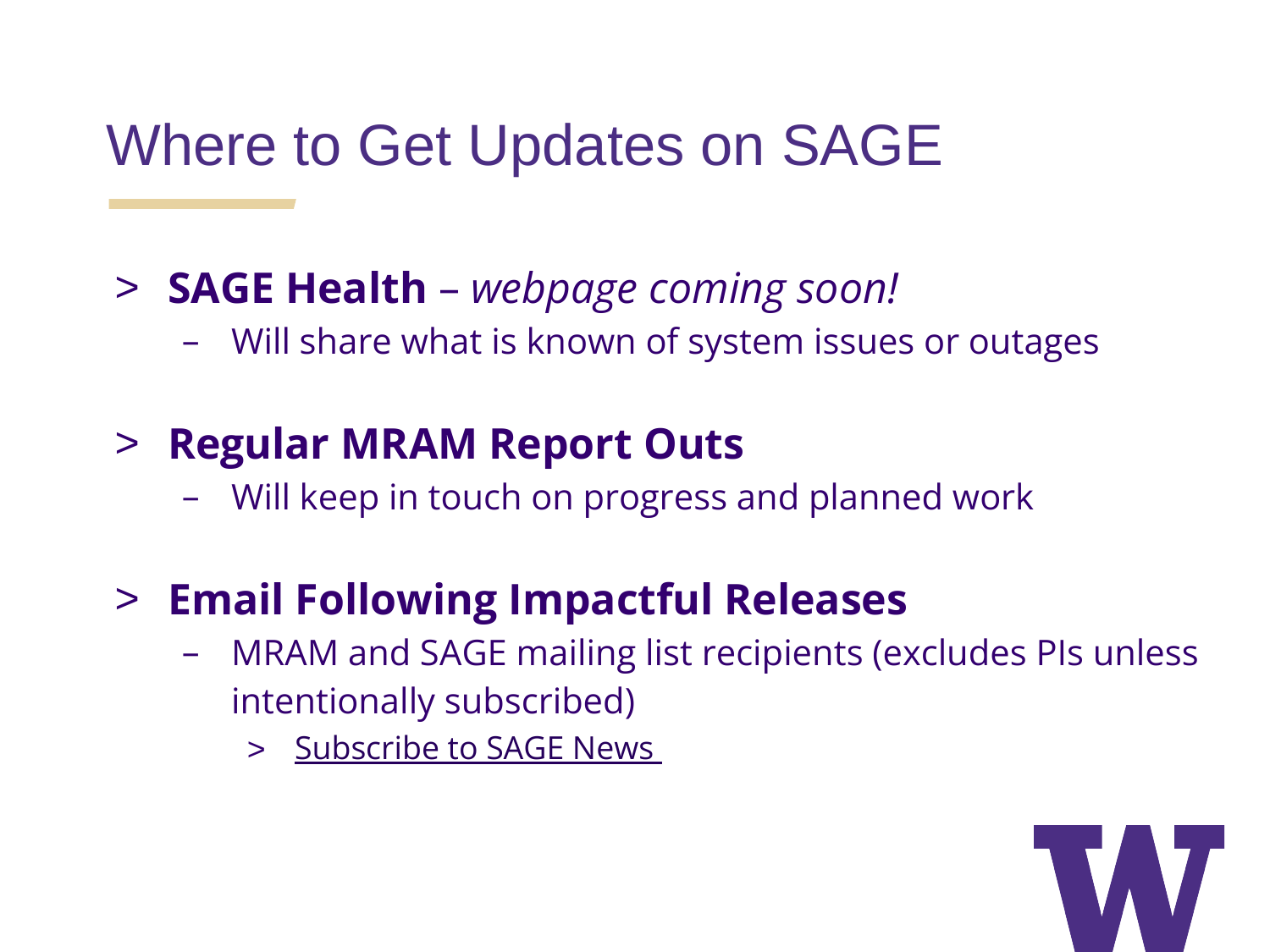

# Where to Get Updates on SAGE
SAGE Health – webpage coming soon!
Will share what is known of system issues or outages

Regular MRAM Report Outs
Will keep in touch on progress and planned work

Email Following Impactful Releases
MRAM and SAGE mailing list recipients (excludes PIs unless intentionally subscribed)
Subscribe to SAGE News